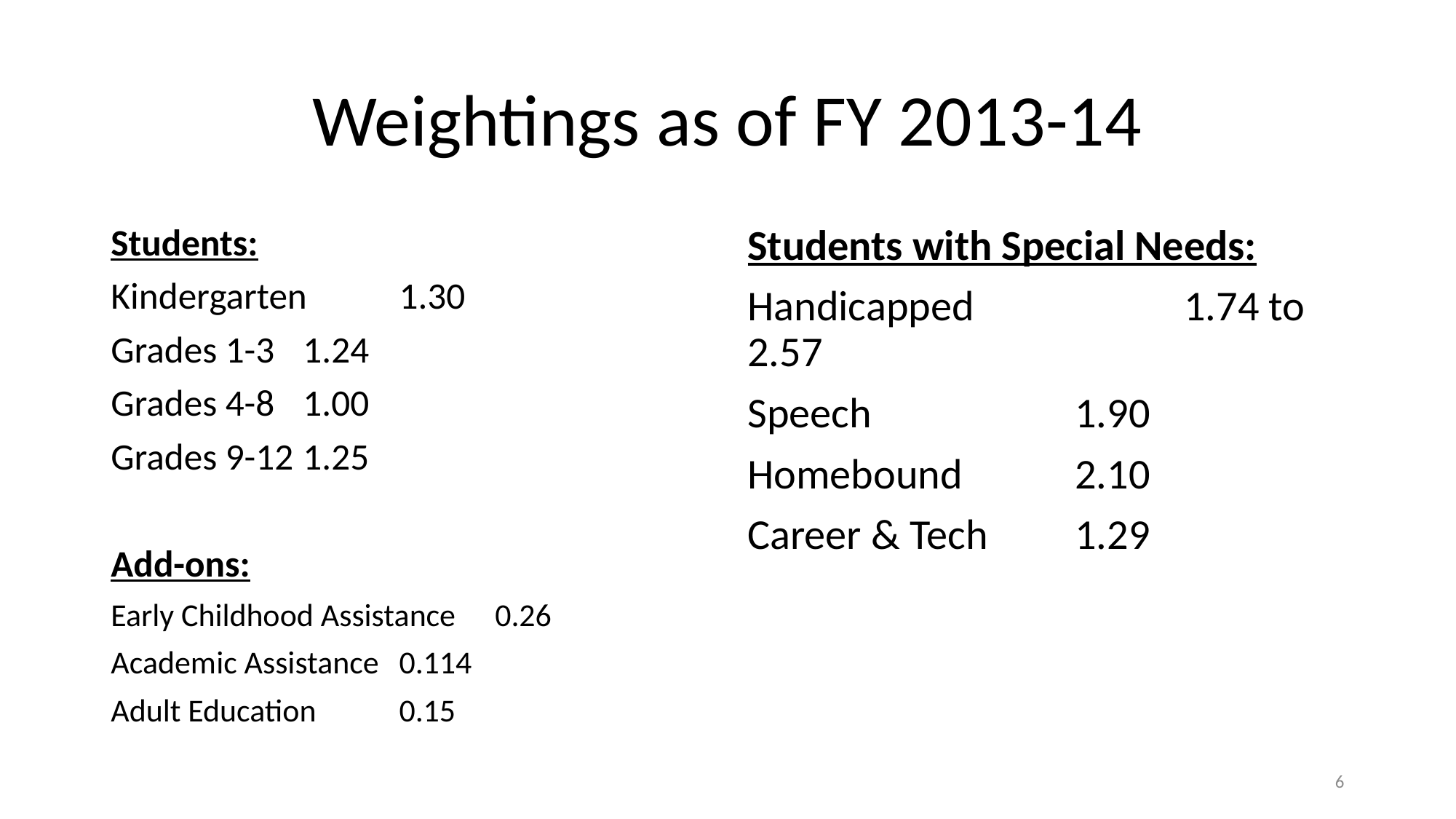

# Weightings as of FY 2013-14
Students:
Kindergarten		1.30
Grades 1-3		1.24
Grades 4-8		1.00
Grades 9-12		1.25

Add-ons:
Early Childhood Assistance	0.26
Academic Assistance		0.114
Adult Education			0.15
Students with Special Needs:
Handicapped		1.74 to 2.57
Speech		1.90
Homebound		2.10
Career & Tech	1.29
6